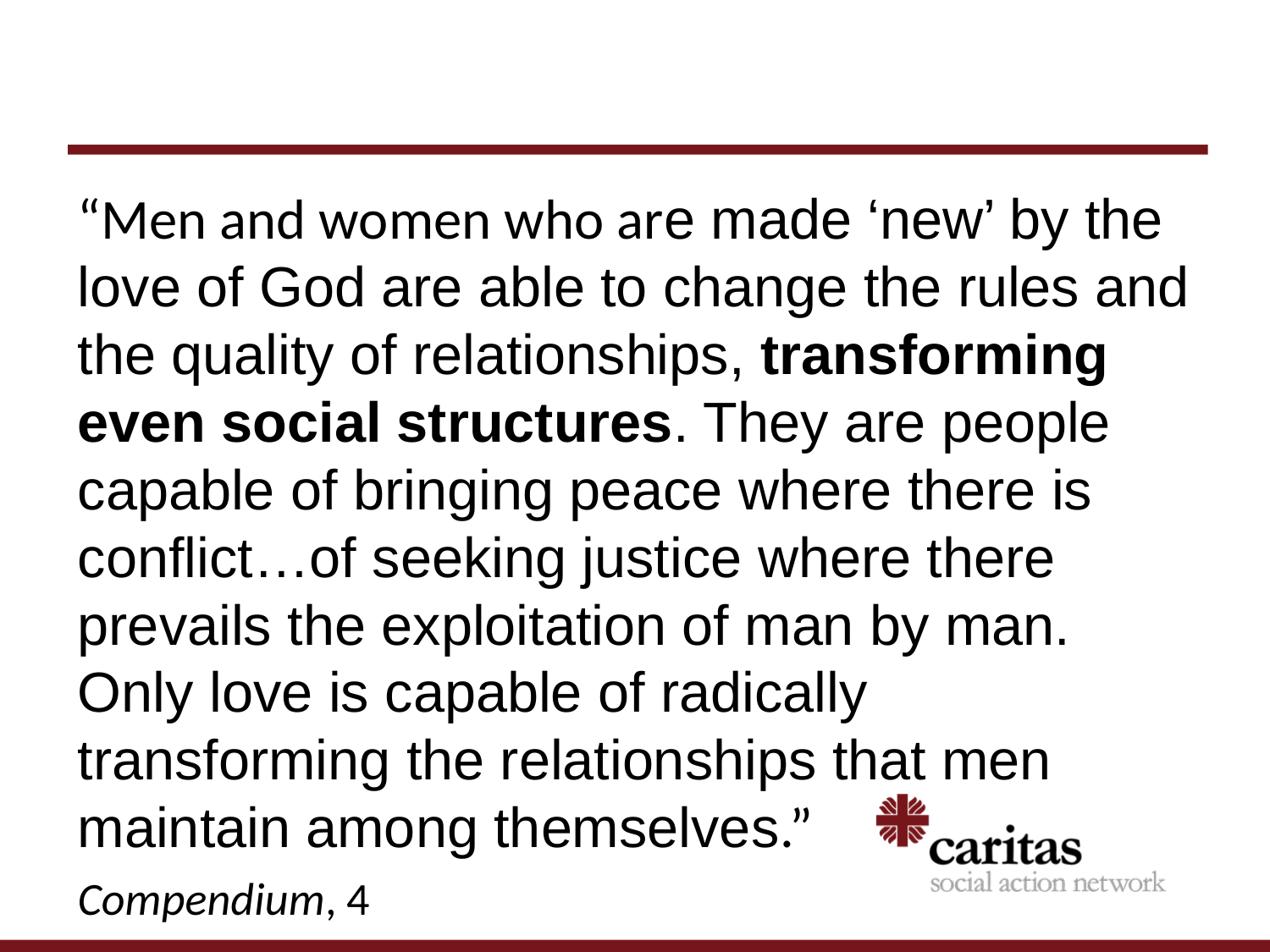

#
“Men and women who are made ‘new’ by the love of God are able to change the rules and the quality of relationships, transforming even social structures. They are people capable of bringing peace where there is conflict…of seeking justice where there prevails the exploitation of man by man. Only love is capable of radically transforming the relationships that men maintain among themselves.”
Compendium, 4